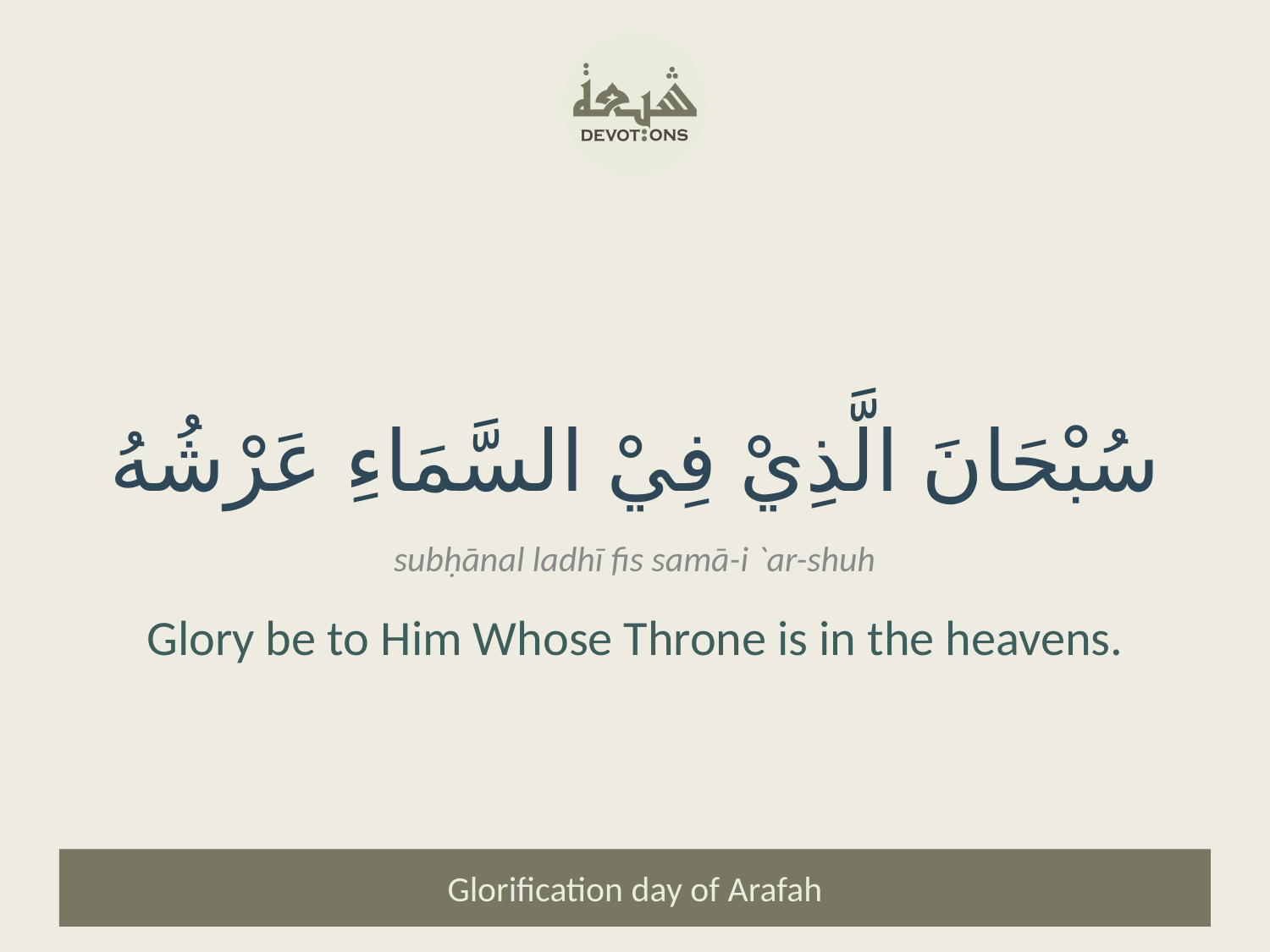

سُبْحَانَ الَّذِيْ فِيْ السَّمَاءِ عَرْشُهُ
subḥānal ladhī fis samā-i `ar-shuh
Glory be to Him Whose Throne is in the heavens.
Glorification day of Arafah